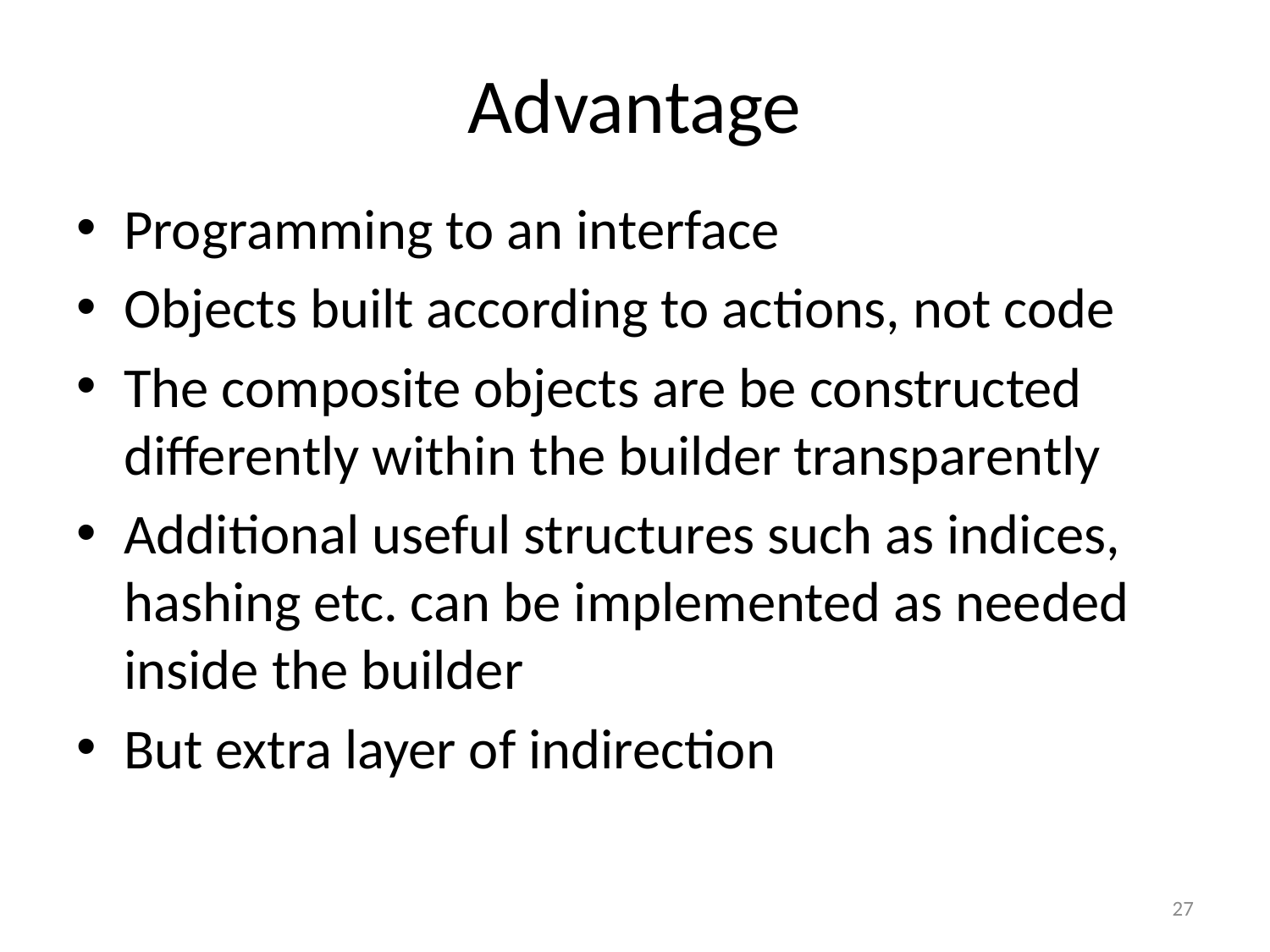

# Advantage
Programming to an interface
Objects built according to actions, not code
The composite objects are be constructed differently within the builder transparently
Additional useful structures such as indices, hashing etc. can be implemented as needed inside the builder
But extra layer of indirection
27